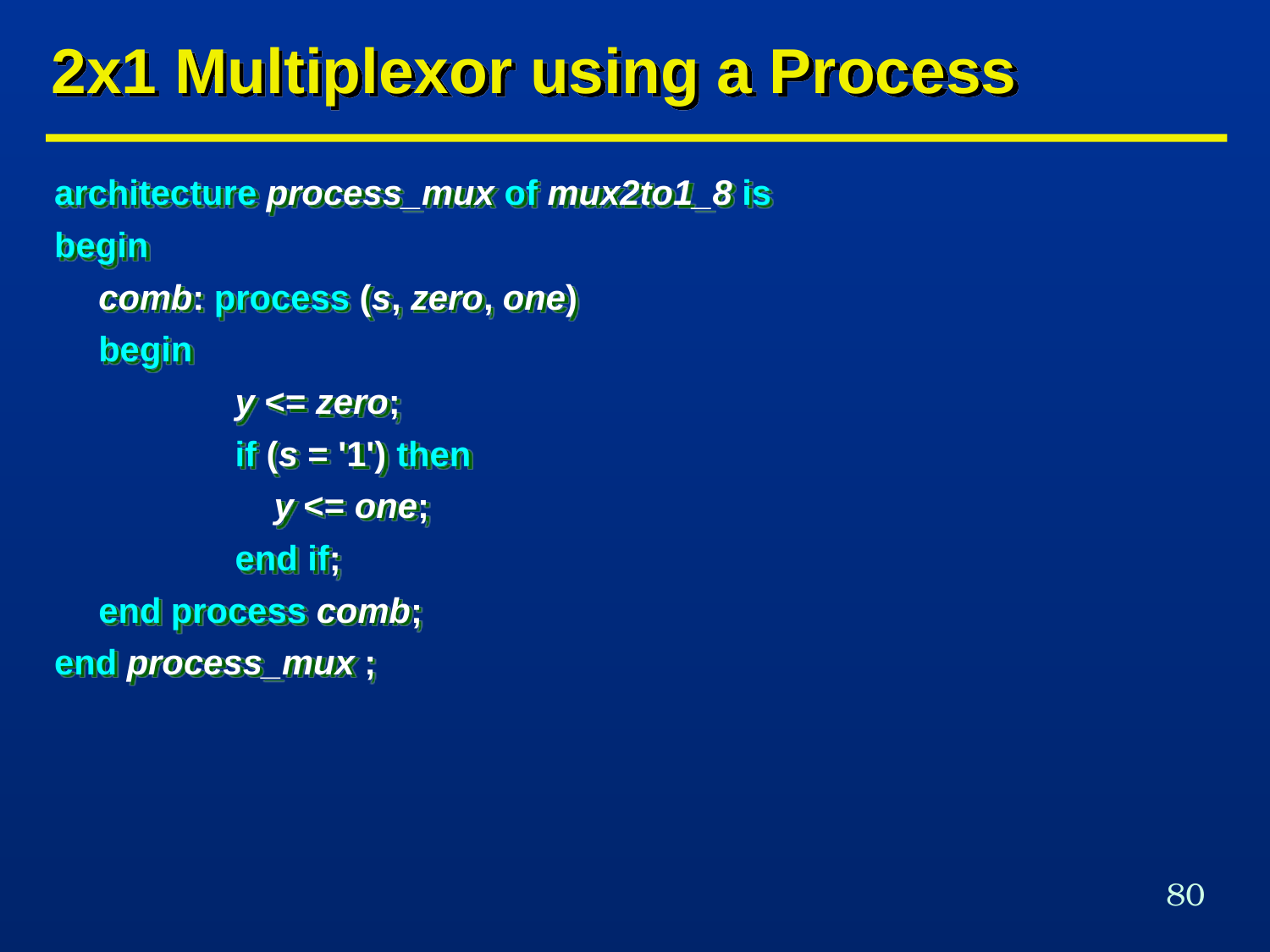

# 2x1 Multiplexor using a Process
architecture process_mux of mux2to1_8 is
begin
	comb: process (s, zero, one)
	begin
		 y <= zero;
		 if (s = '1') then
		     y <= one;
		 end if;
	end process comb;
end process_mux ;